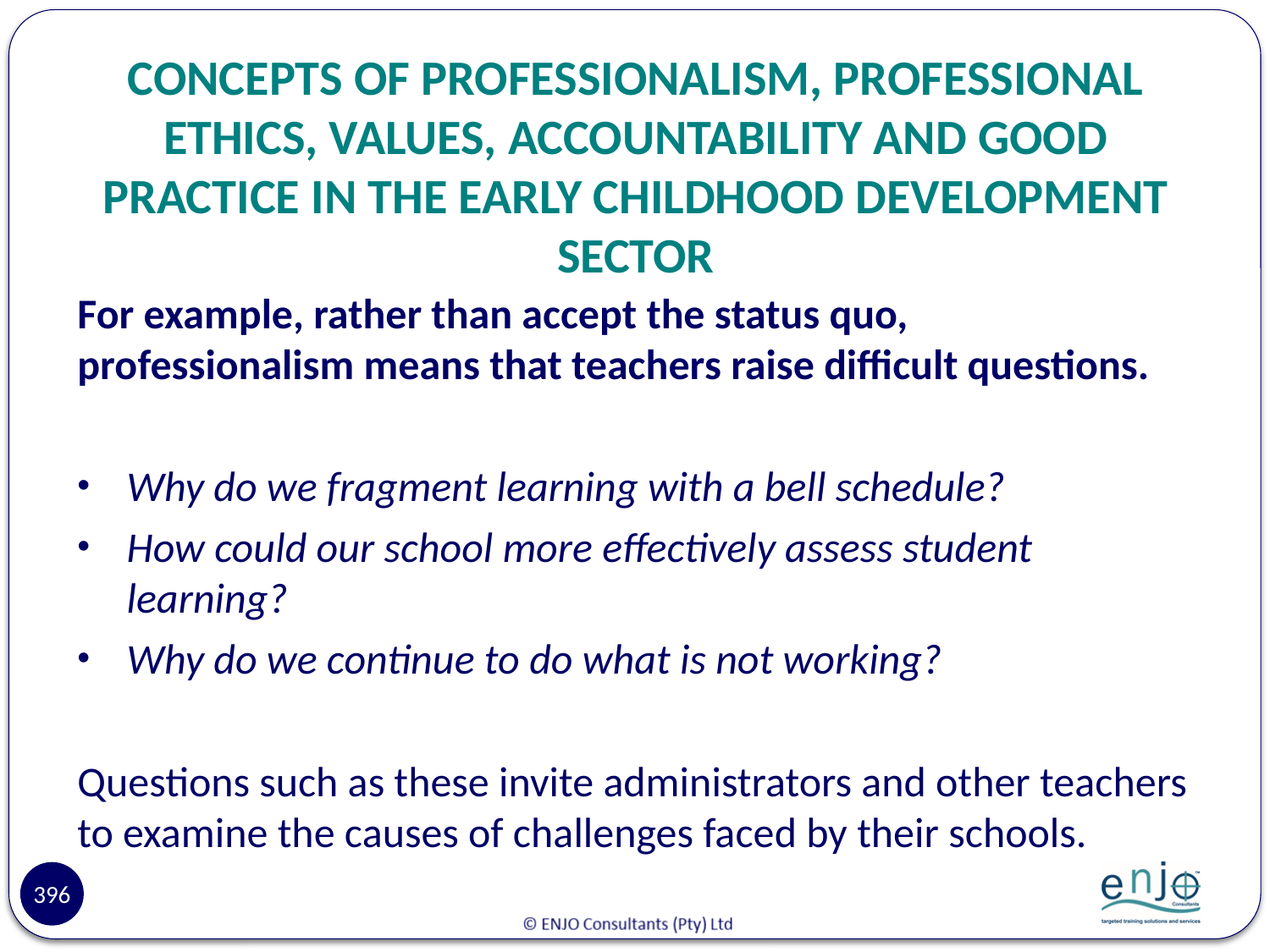

# CONCEPTS OF PROFESSIONALISM, PROFESSIONAL ETHICS, VALUES, ACCOUNTABILITY AND GOOD PRACTICE IN THE EARLY CHILDHOOD DEVELOPMENT SECTOR
For example, rather than accept the status quo, professionalism means that teachers raise difficult questions.

Why do we fragment learning with a bell schedule?
How could our school more effectively assess student learning?
Why do we continue to do what is not working?

Questions such as these invite administrators and other teachers to examine the causes of challenges faced by their schools.

396